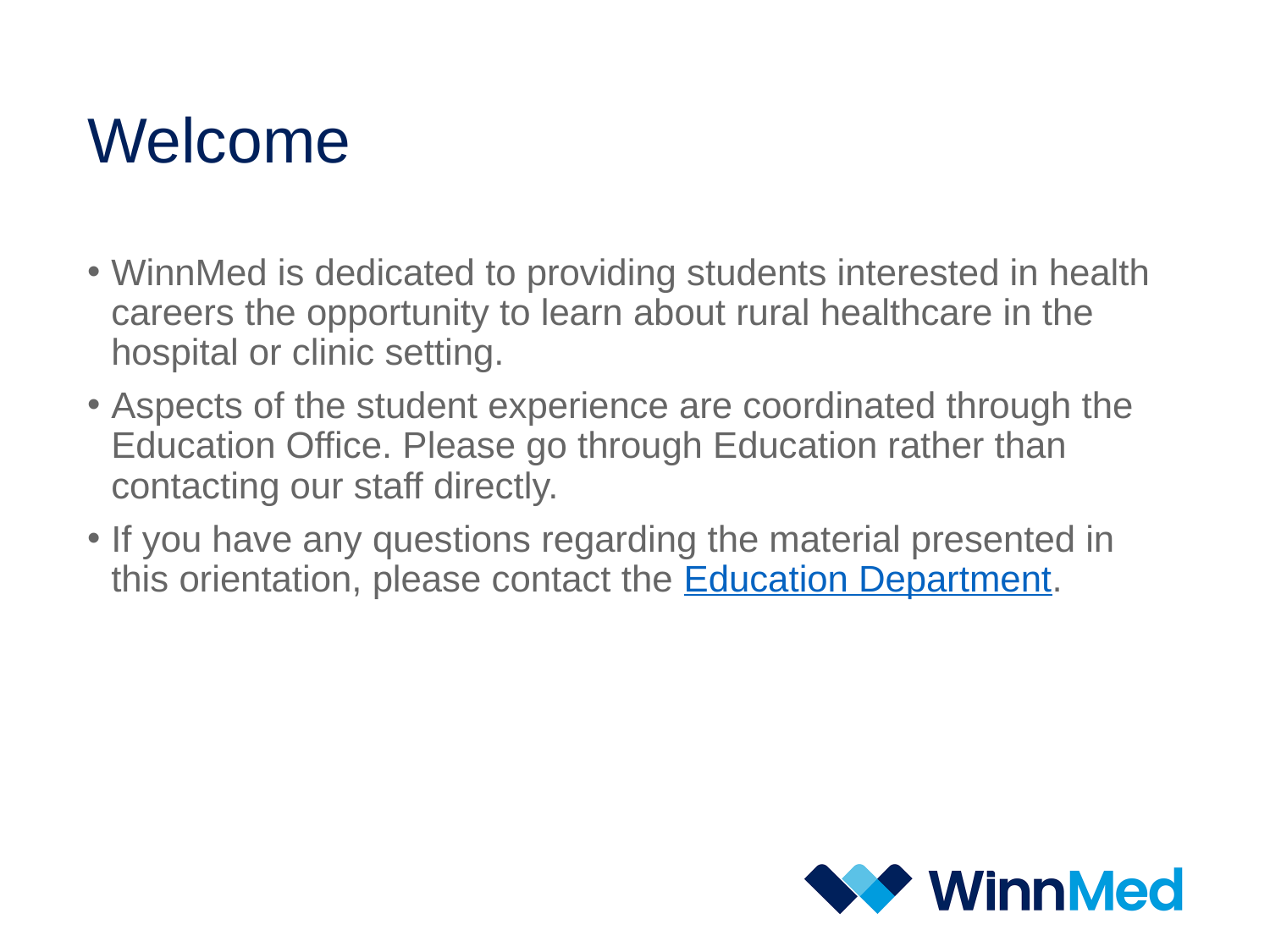

# Welcome
WinnMed is dedicated to providing students interested in health careers the opportunity to learn about rural healthcare in the hospital or clinic setting.
Aspects of the student experience are coordinated through the Education Office. Please go through Education rather than contacting our staff directly.
If you have any questions regarding the material presented in this orientation, please contact the Education Department.